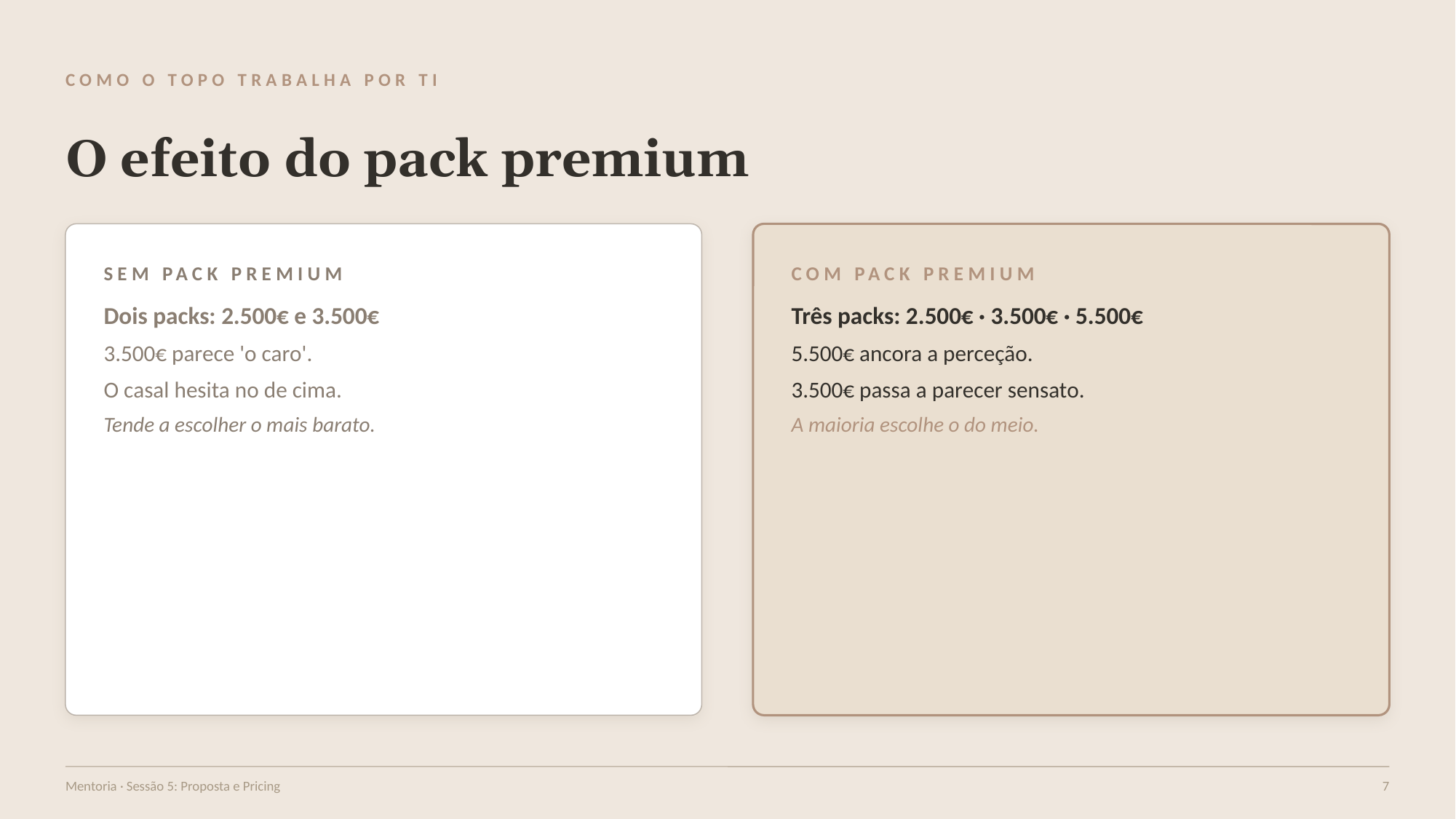

COMO O TOPO TRABALHA POR TI
O efeito do pack premium

SEM PACK PREMIUM
COM PACK PREMIUM
Dois packs: 2.500€ e 3.500€
3.500€ parece 'o caro'.
O casal hesita no de cima.
Tende a escolher o mais barato.
Três packs: 2.500€ · 3.500€ · 5.500€
5.500€ ancora a perceção.
3.500€ passa a parecer sensato.
A maioria escolhe o do meio.

Mentoria · Sessão 5: Proposta e Pricing
7